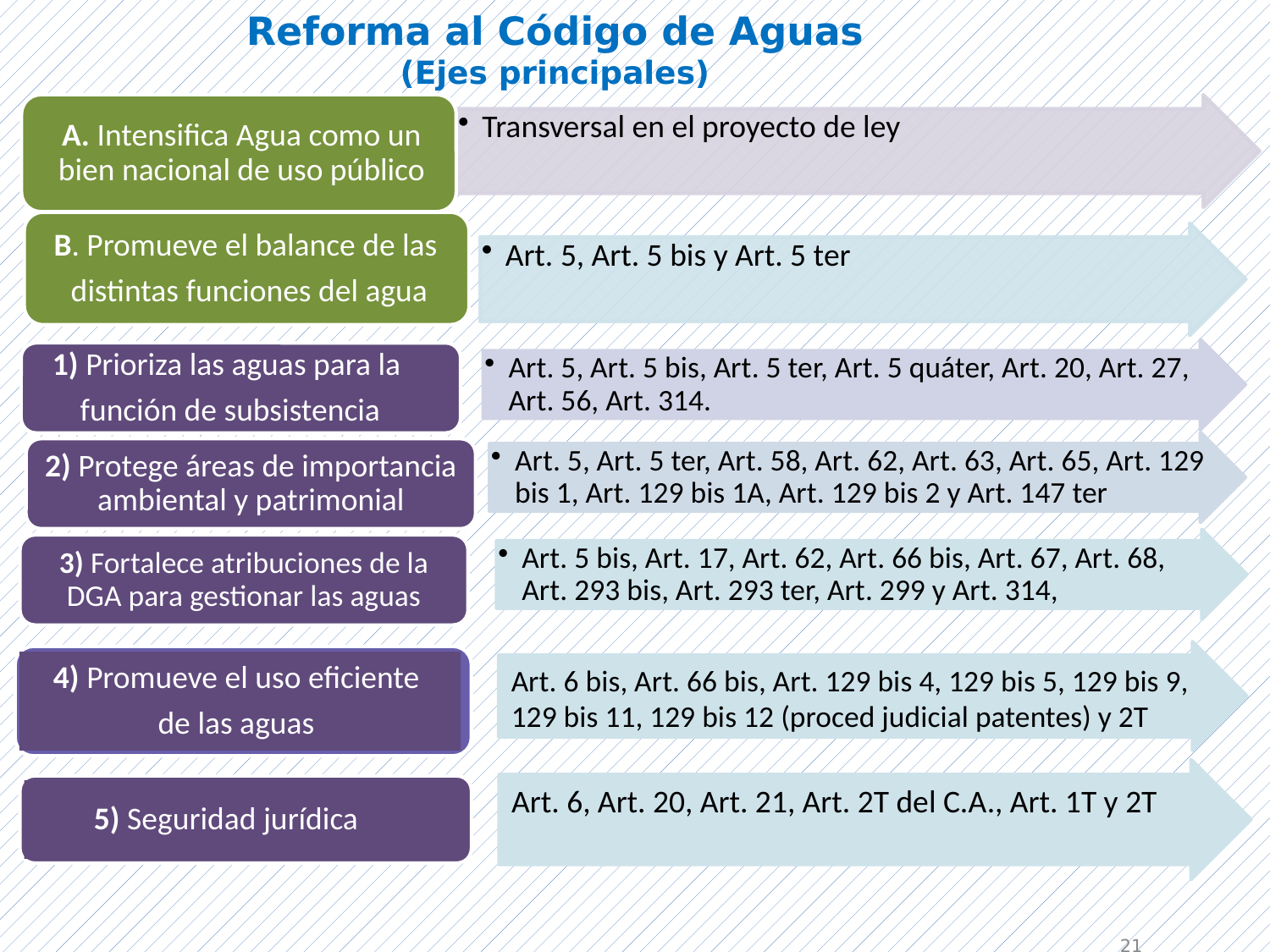

Reforma al Código de Aguas
(Ejes principales)
Transversal en el proyecto de ley
A. Intensifica Agua como un bien nacional de uso público
Art. 5, Art. 5 bis y Art. 5 ter
B. Promueve el balance de las
distintas funciones del agua

Art. 5, Art. 5 bis, Art. 5 ter, Art. 5 quáter, Art. 20, Art. 27, Art. 56, Art. 314.

1) Prioriza las aguas para la
función de subsistencia

Art. 5, Art. 5 ter, Art. 58, Art. 62, Art. 63, Art. 65, Art. 129 bis 1, Art. 129 bis 1A, Art. 129 bis 2 y Art. 147 ter

2) Protege áreas de importancia ambiental y patrimonial

Art. 5 bis, Art. 17, Art. 62, Art. 66 bis, Art. 67, Art. 68, Art. 293 bis, Art. 293 ter, Art. 299 y Art. 314,

3) Fortalece atribuciones de la DGA para gestionar las aguas
Art. 6 bis, Art. 66 bis, Art. 129 bis 4, 129 bis 5, 129 bis 9, 129 bis 11, 129 bis 12 (proced judicial patentes) y 2T

4) Promueve el uso eficiente
de las aguas
Art. 6, Art. 20, Art. 21, Art. 2T del C.A., Art. 1T y 2T

5) Seguridad jurídica
21